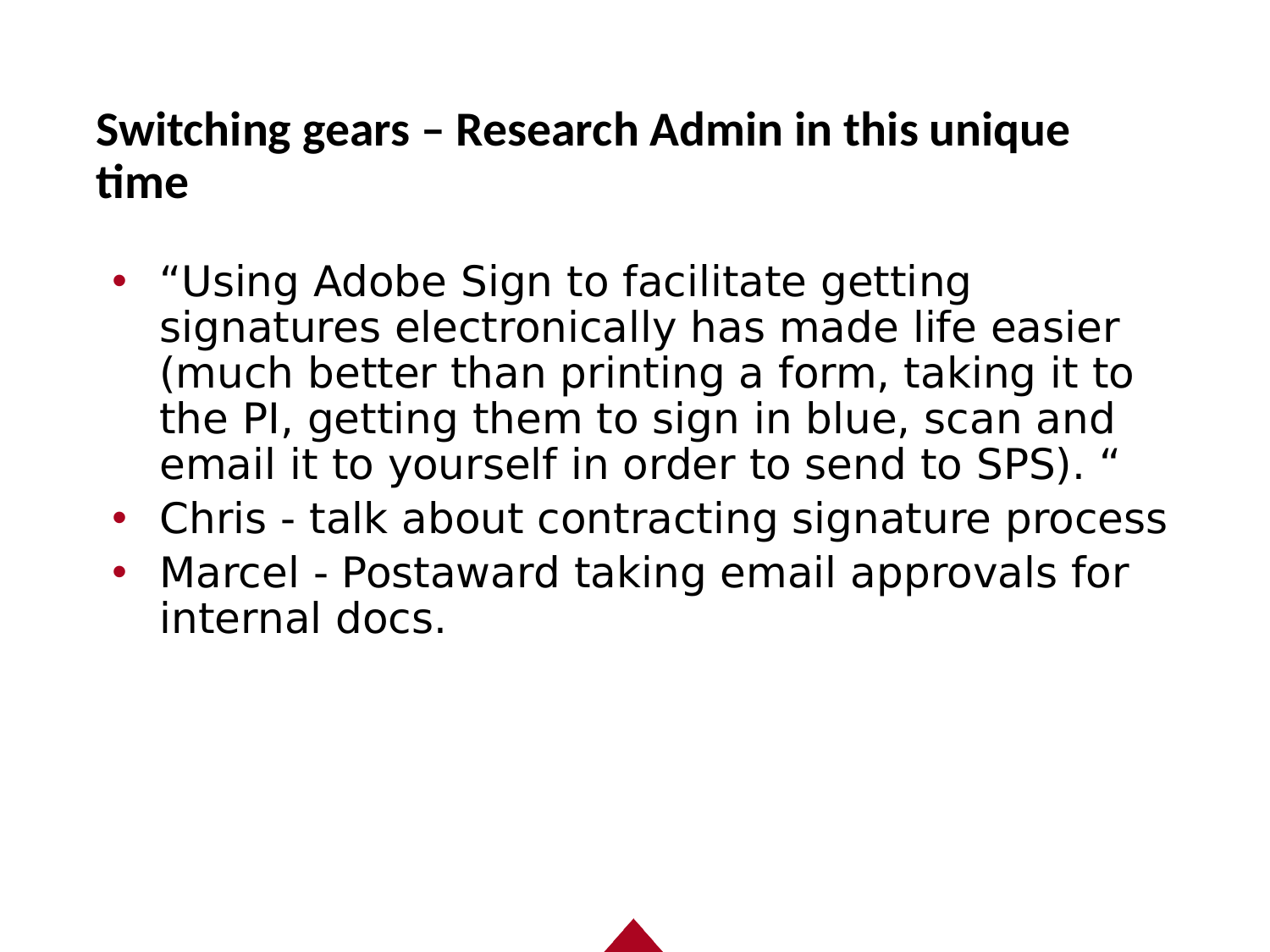

# Switching gears – Research Admin in this unique time
“Using Adobe Sign to facilitate getting signatures electronically has made life easier (much better than printing a form, taking it to the PI, getting them to sign in blue, scan and email it to yourself in order to send to SPS). “
Chris - talk about contracting signature process
Marcel - Postaward taking email approvals for internal docs.